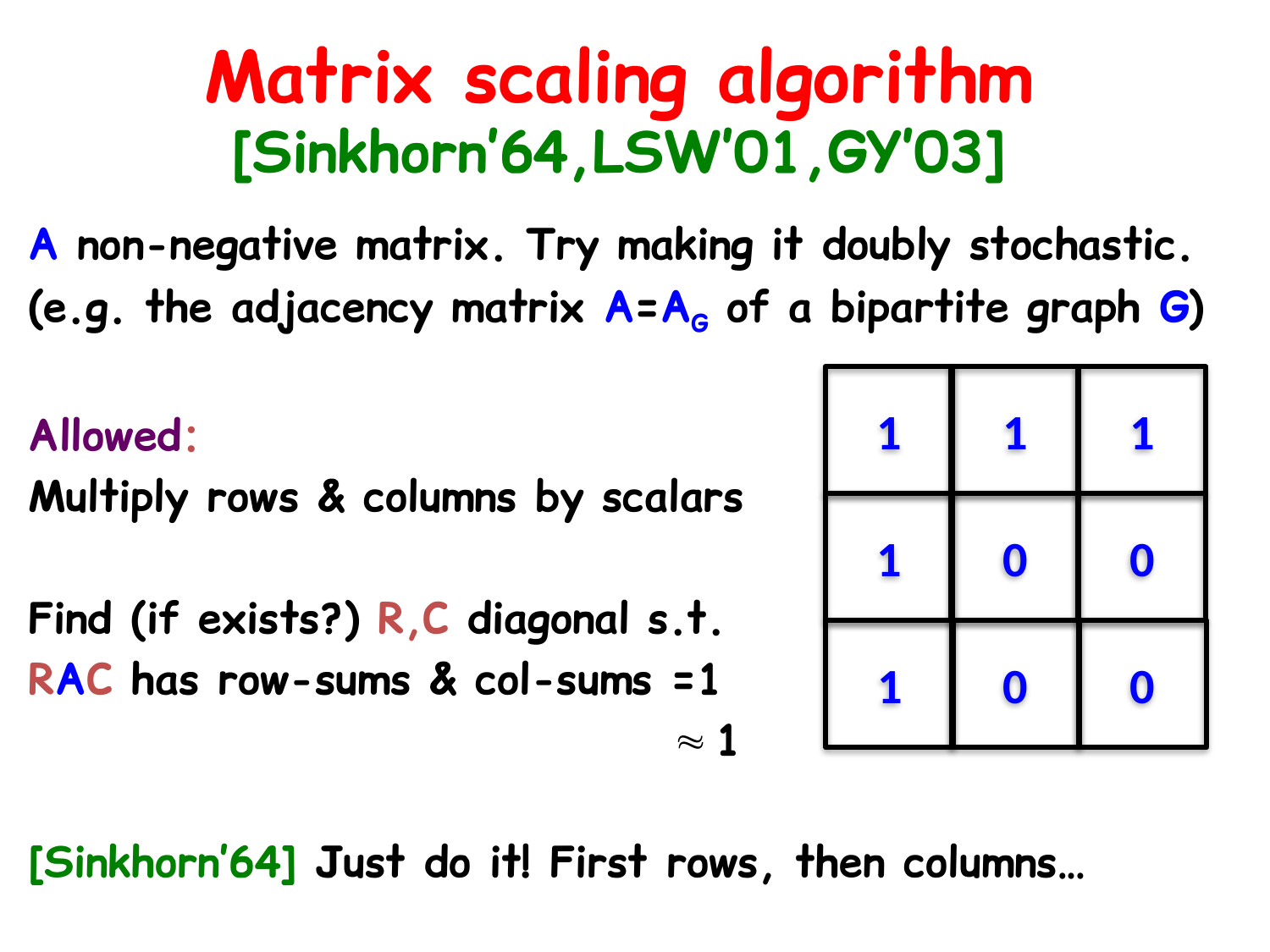

# Matrix scaling algorithm [Sinkhorn’64,LSW’01,GY’03]
A non-negative matrix. Try making it doubly stochastic.
(e.g. the adjacency matrix A=AG of a bipartite graph G)

Allowed:
Multiply rows & columns by scalars

Find (if exists?) R,C diagonal s.t.
RAC has row-sums & col-sums =1
                                   ≈ 1

[Sinkhorn’64] Just do it! First rows, then columns…
1
1
1
1
0
0
1
0
0